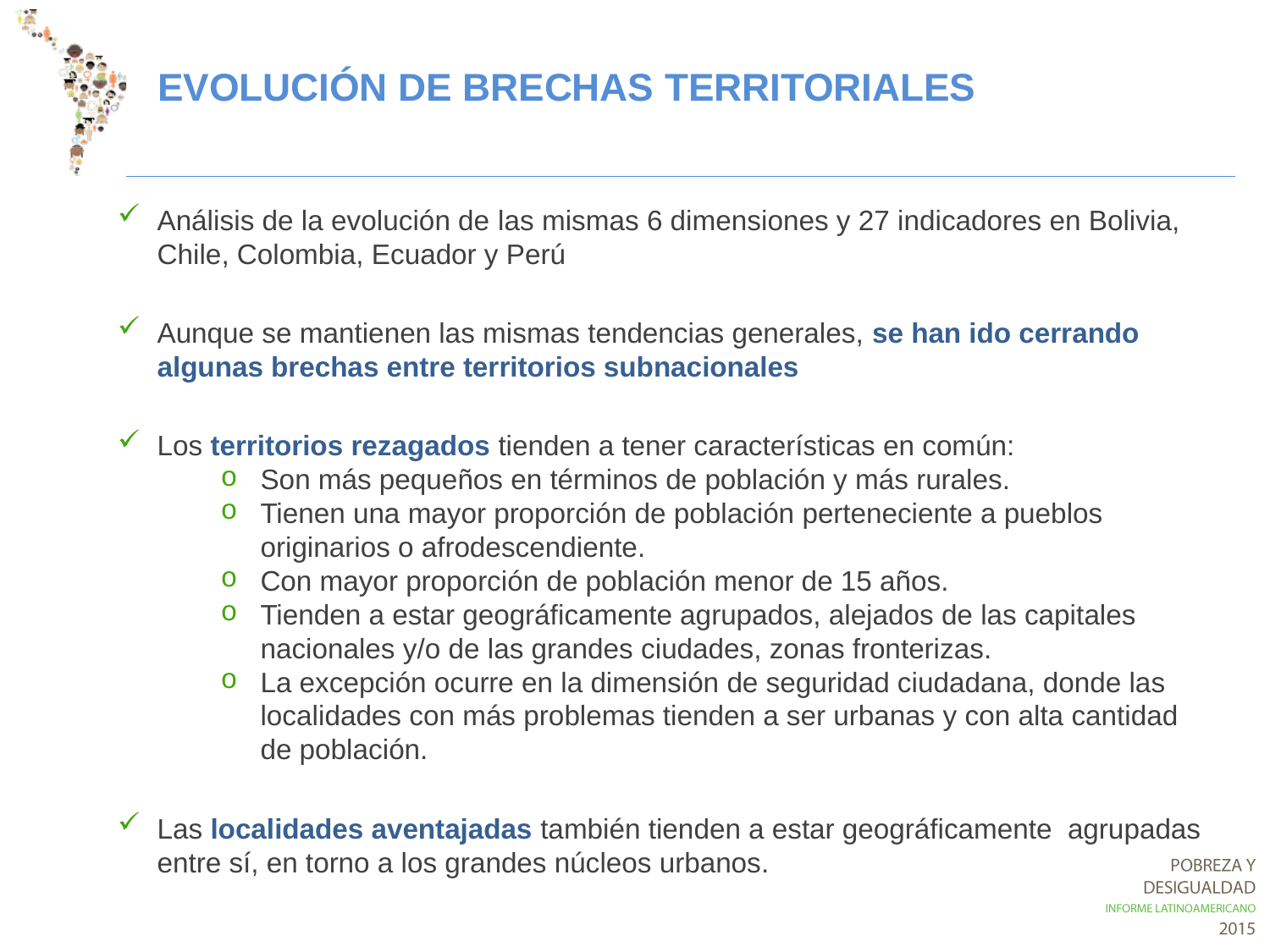

EVOLUCIÓN DE BRECHAS TERRITORIALES
Análisis de la evolución de las mismas 6 dimensiones y 27 indicadores en Bolivia, Chile, Colombia, Ecuador y Perú

Aunque se mantienen las mismas tendencias generales, se han ido cerrando algunas brechas entre territorios subnacionales

Los territorios rezagados tienden a tener características en común:
Son más pequeños en términos de población y más rurales.
Tienen una mayor proporción de población perteneciente a pueblos originarios o afrodescendiente.
Con mayor proporción de población menor de 15 años.
Tienden a estar geográficamente agrupados, alejados de las capitales nacionales y/o de las grandes ciudades, zonas fronterizas.
La excepción ocurre en la dimensión de seguridad ciudadana, donde las localidades con más problemas tienden a ser urbanas y con alta cantidad de población.

Las localidades aventajadas también tienden a estar geográficamente  agrupadas entre sí, en torno a los grandes núcleos urbanos.